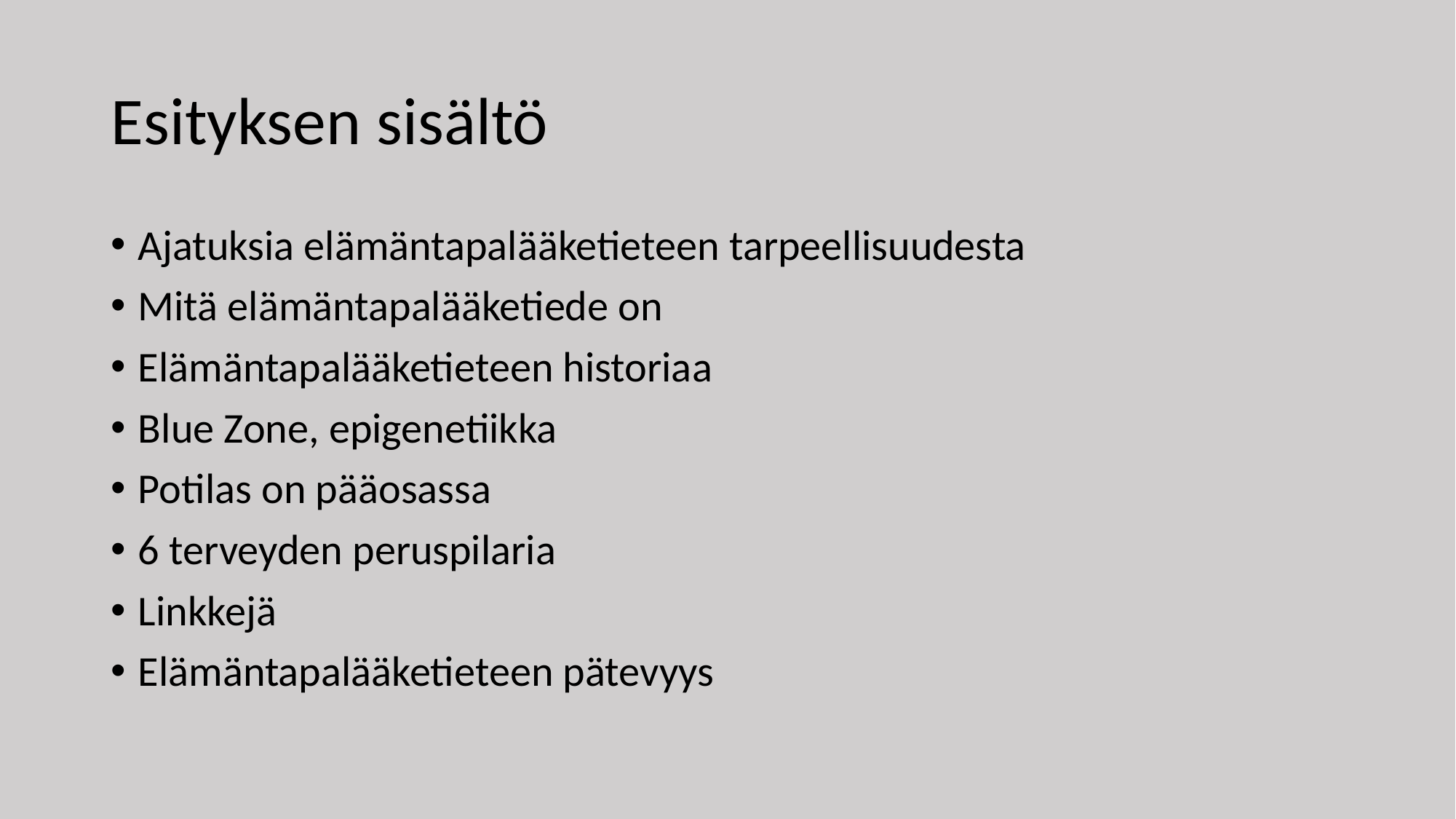

# Esityksen sisältö
Ajatuksia elämäntapalääketieteen tarpeellisuudesta
Mitä elämäntapalääketiede on
Elämäntapalääketieteen historiaa
Blue Zone, epigenetiikka
Potilas on pääosassa
6 terveyden peruspilaria
Linkkejä
Elämäntapalääketieteen pätevyys